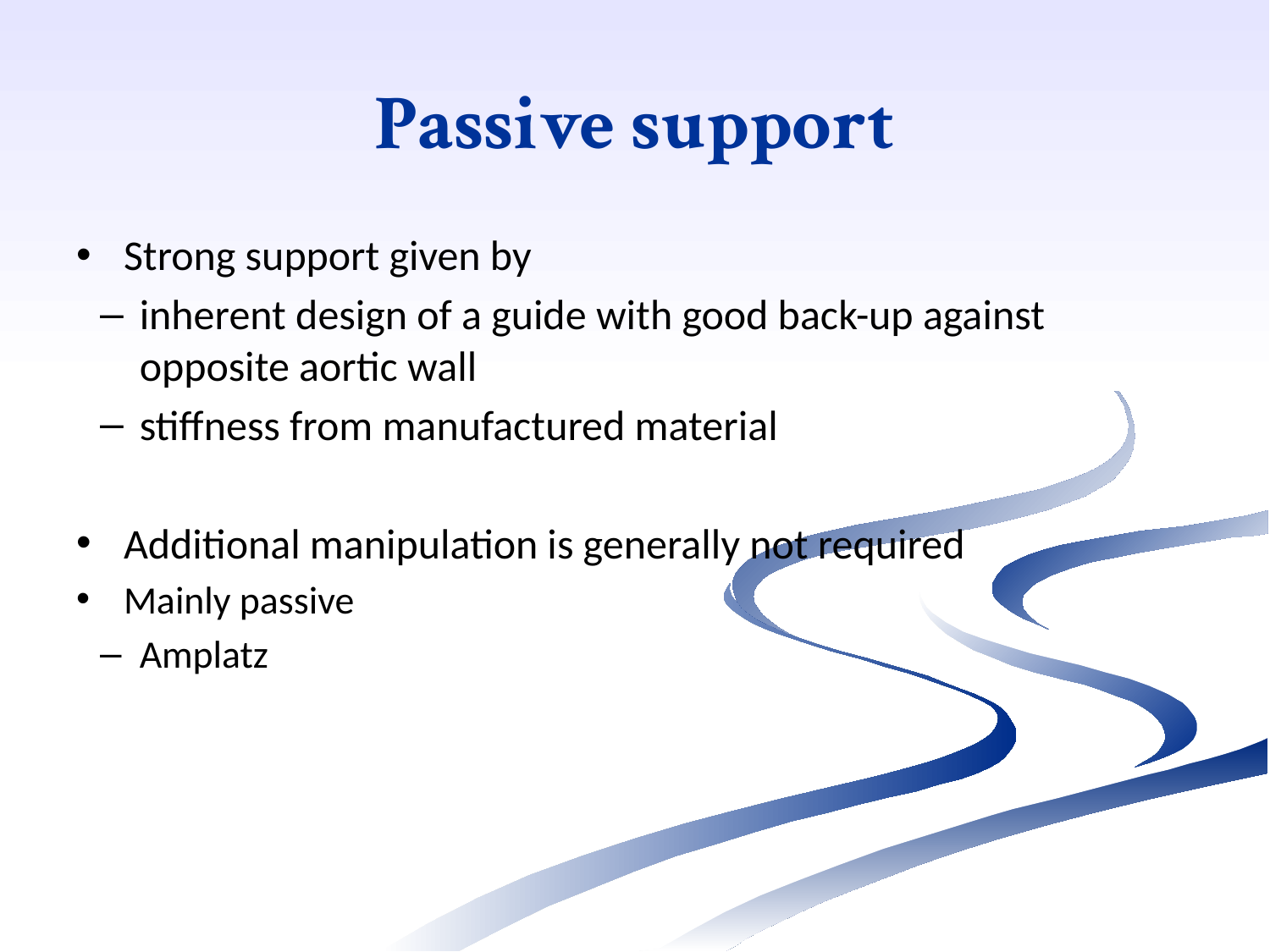

Passive support
Strong support given by
inherent design of a guide with good back-up against opposite aortic wall
stiffness from manufactured material

Additional manipulation is generally not required
Mainly passive
Amplatz